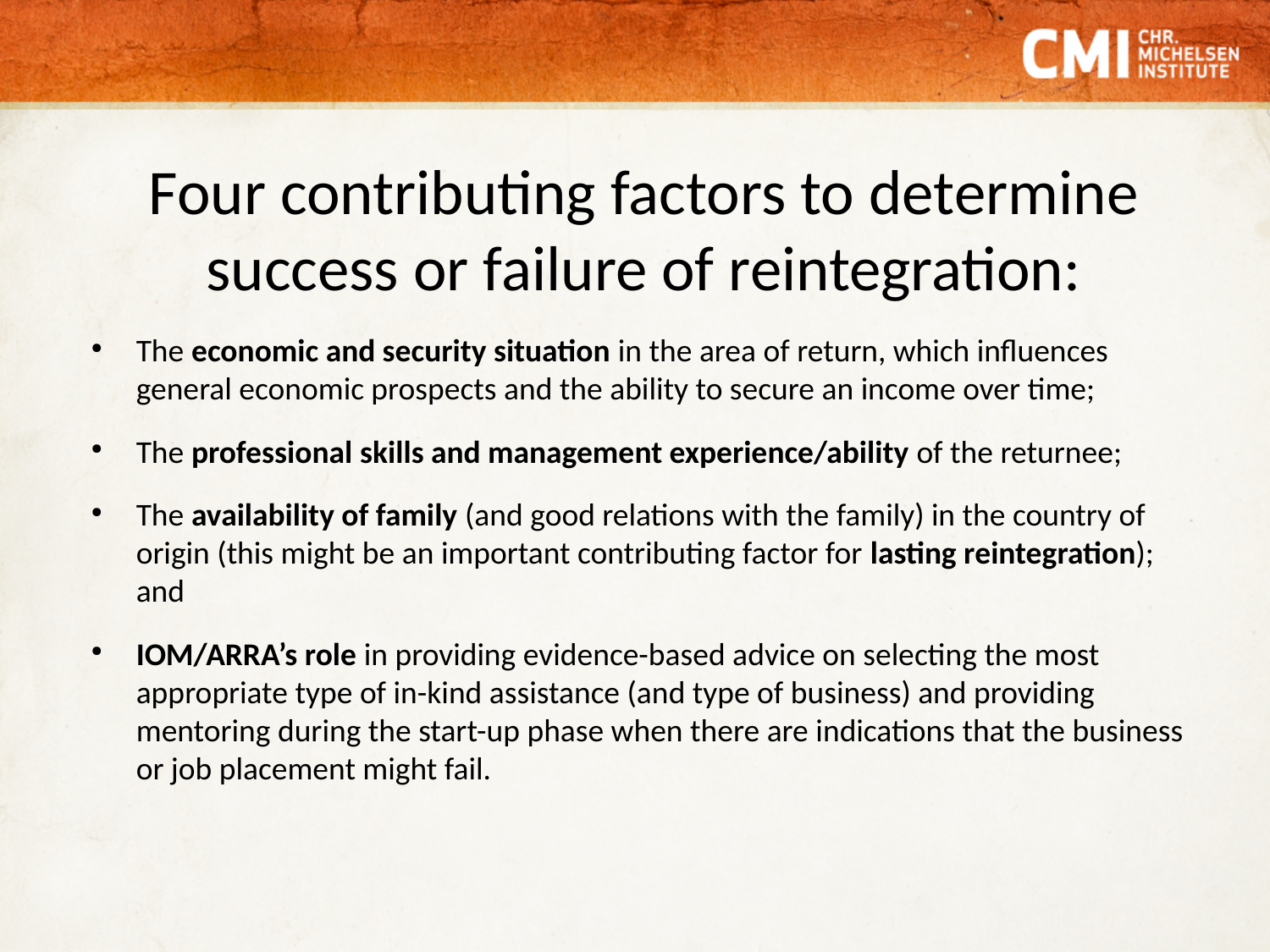

# Four contributing factors to determine success or failure of reintegration:
The economic and security situation in the area of return, which influences general economic prospects and the ability to secure an income over time;
The professional skills and management experience/ability of the returnee;
The availability of family (and good relations with the family) in the country of origin (this might be an important contributing factor for lasting reintegration); and
IOM/ARRA’s role in providing evidence-based advice on selecting the most appropriate type of in-kind assistance (and type of business) and providing mentoring during the start-up phase when there are indications that the business or job placement might fail.